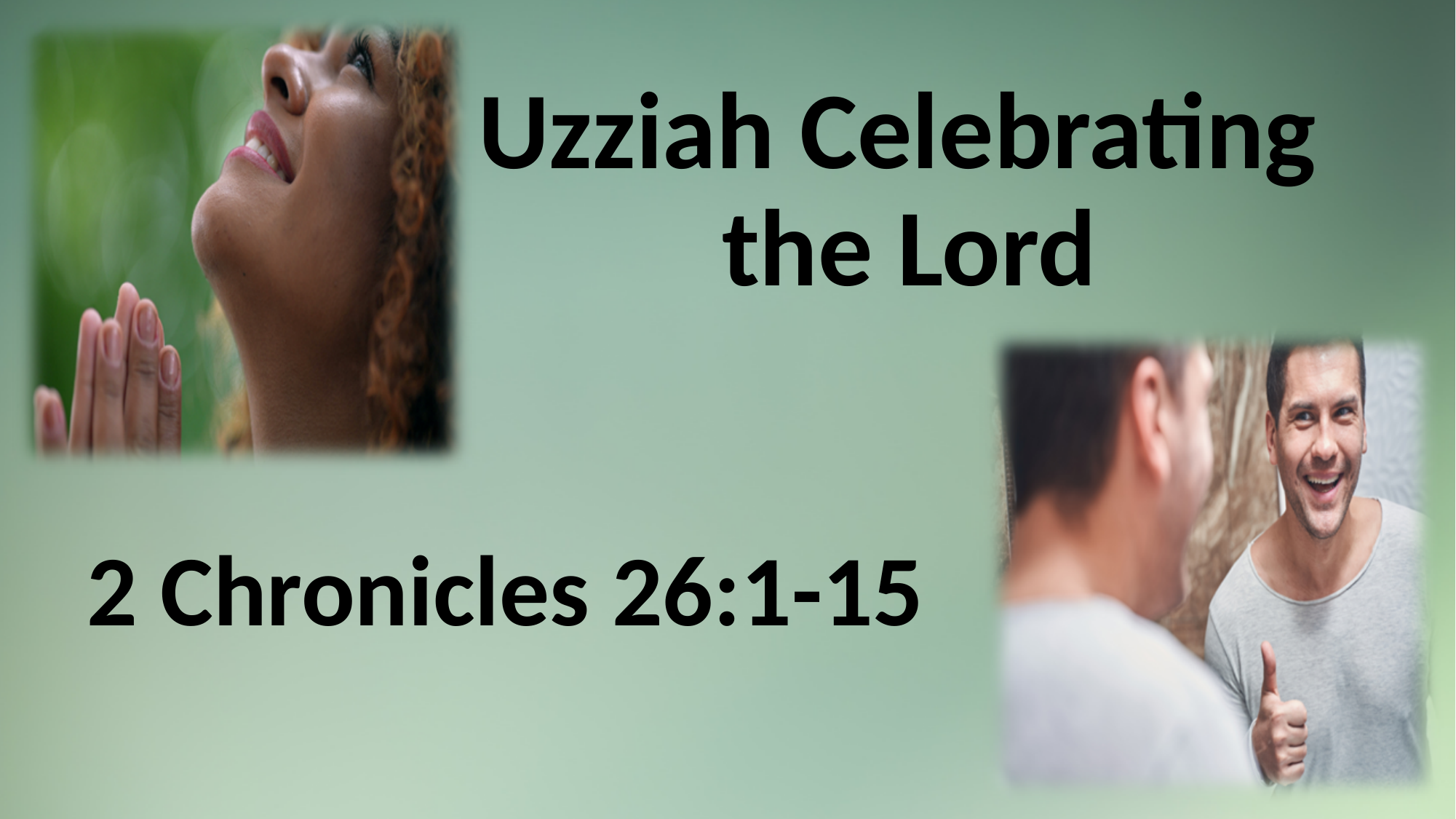

# Uzziah Celebrating the Lord
2 Chronicles 26:1-15